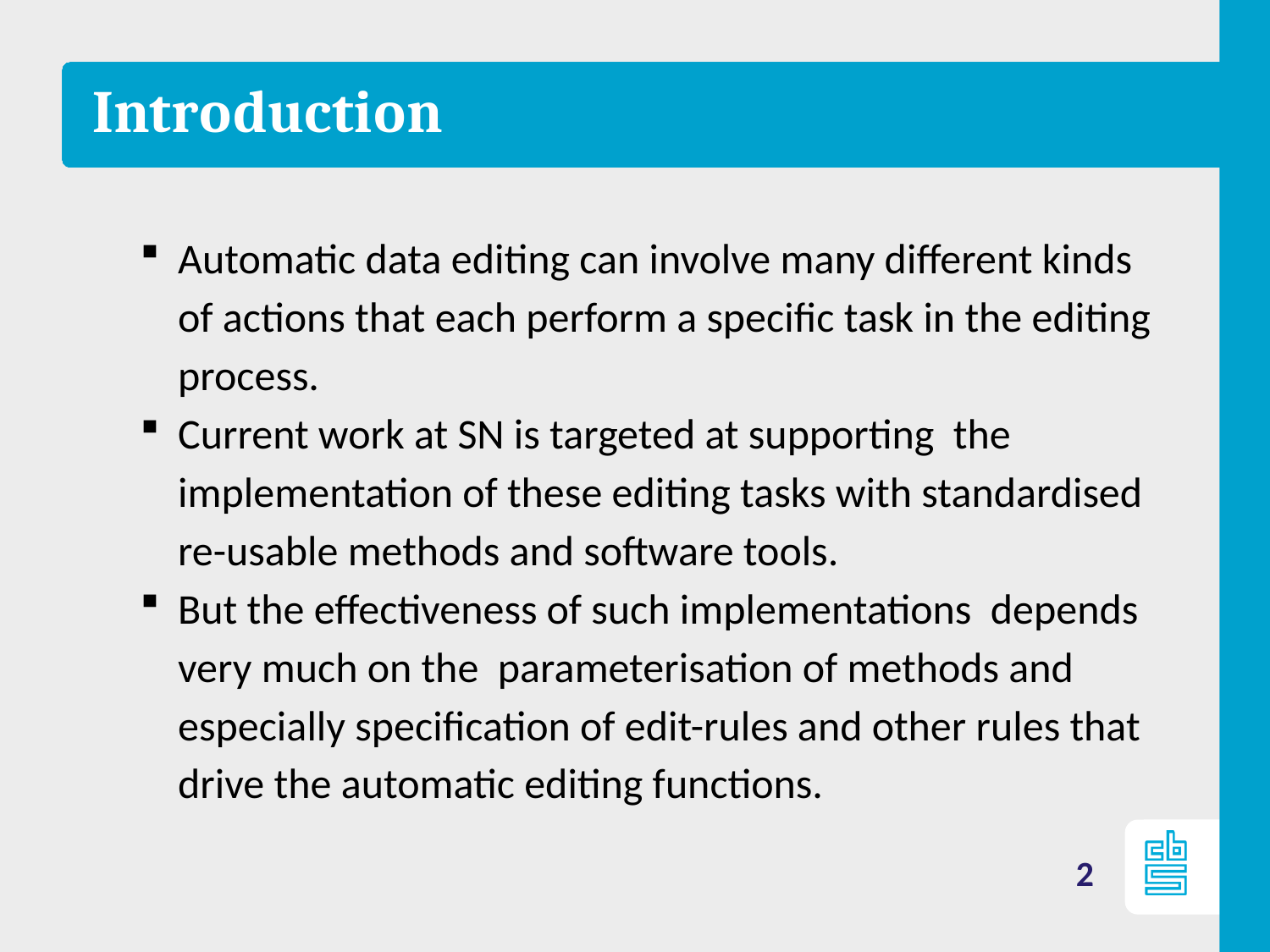

# Introduction
Automatic data editing can involve many different kinds of actions that each perform a specific task in the editing process.
Current work at SN is targeted at supporting  the implementation of these editing tasks with standardised re-usable methods and software tools.
But the effectiveness of such implementations  depends very much on the  parameterisation of methods and especially specification of edit-rules and other rules that drive the automatic editing functions.

This means monitoring the effects on the data but also feedback on the sets of (edit)rules used by the different tasks.
2